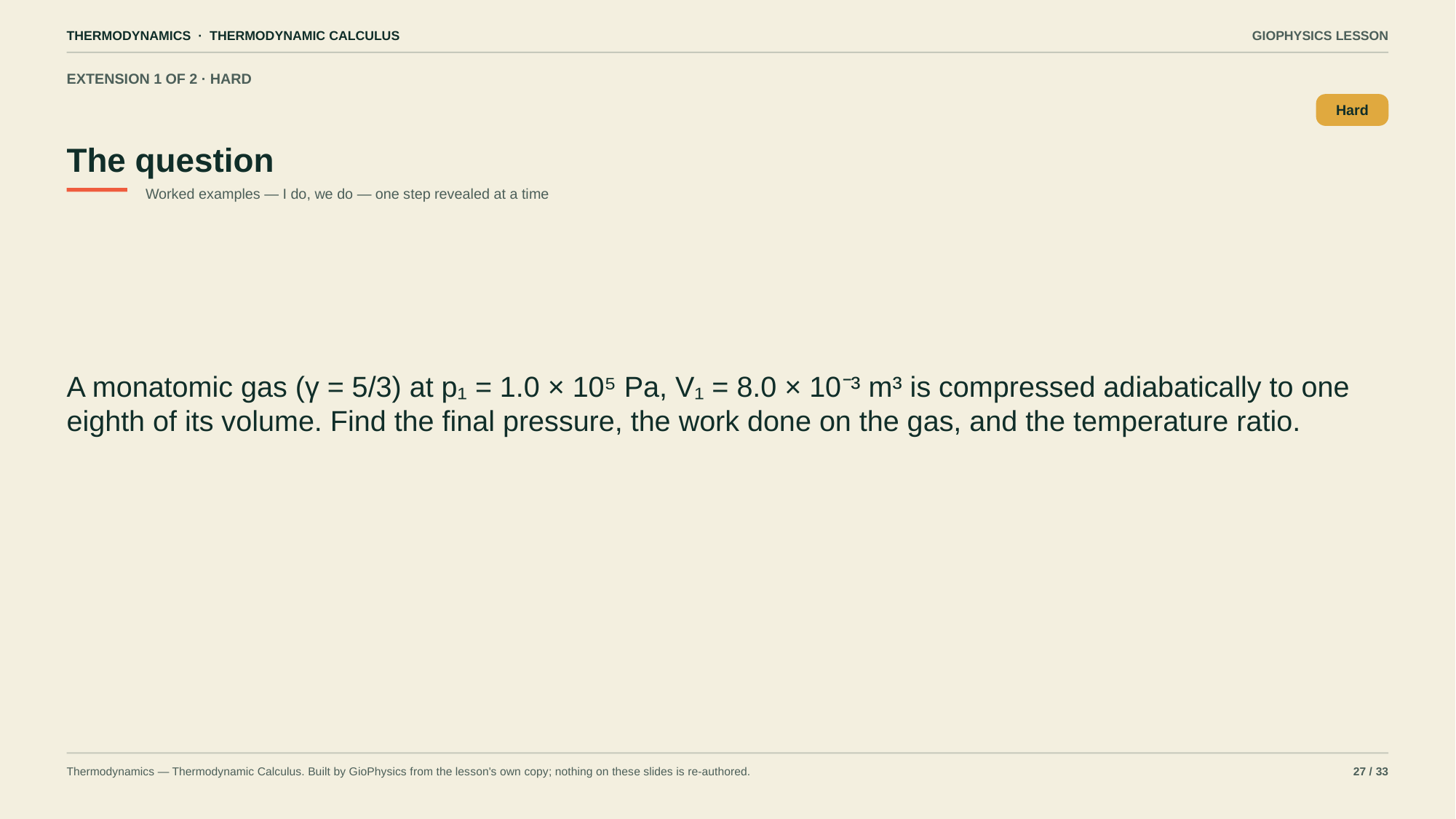

THERMODYNAMICS  ·  THERMODYNAMIC CALCULUS
GIOPHYSICS LESSON

EXTENSION 1 OF 2 · HARD
The question

Hard
Worked examples — I do, we do — one step revealed at a time

A monatomic gas (γ = 5/3) at p₁ = 1.0 × 10⁵ Pa, V₁ = 8.0 × 10⁻³ m³ is compressed adiabatically to one eighth of its volume. Find the final pressure, the work done on the gas, and the temperature ratio.

Thermodynamics — Thermodynamic Calculus. Built by GioPhysics from the lesson's own copy; nothing on these slides is re-authored.
27 / 33